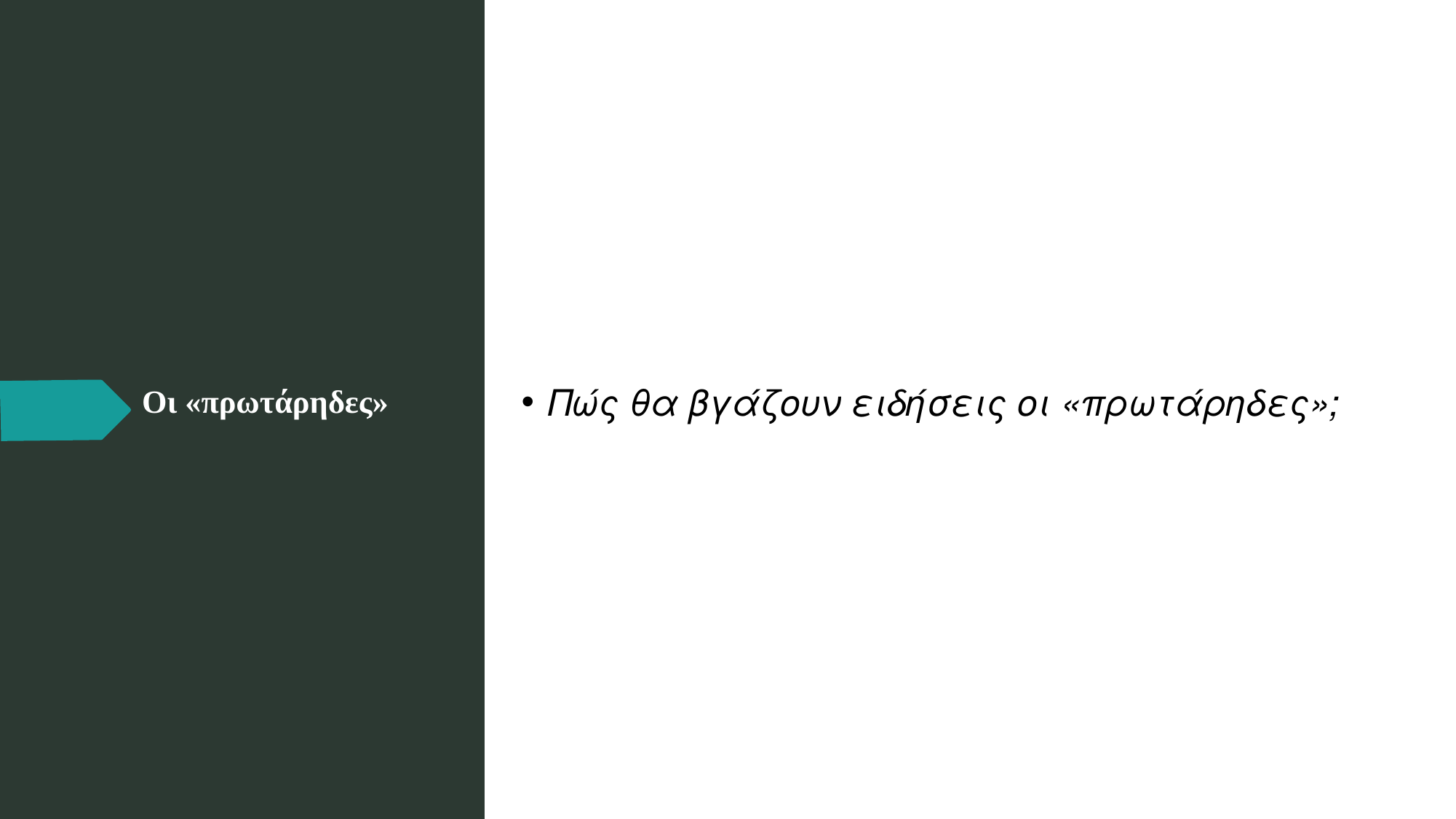

Πώς θα βγάζουν ειδήσεις οι «πρωτάρηδες»;

# Οι «πρωτάρηδες»